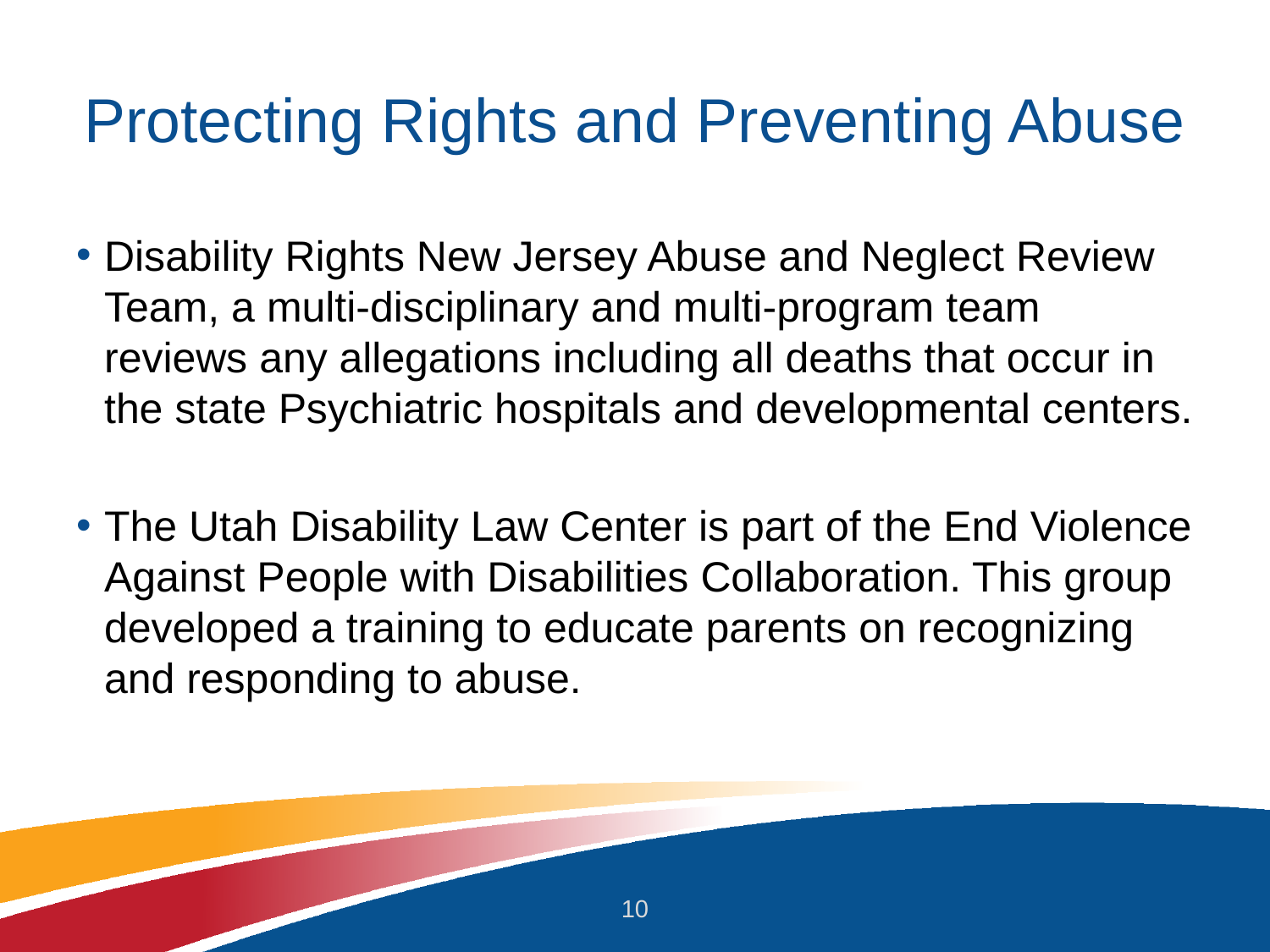

# Protecting Rights and Preventing Abuse
Disability Rights New Jersey Abuse and Neglect Review Team, a multi-disciplinary and multi-program team reviews any allegations including all deaths that occur in the state Psychiatric hospitals and developmental centers.

The Utah Disability Law Center is part of the End Violence Against People with Disabilities Collaboration. This group developed a training to educate parents on recognizing and responding to abuse.

10